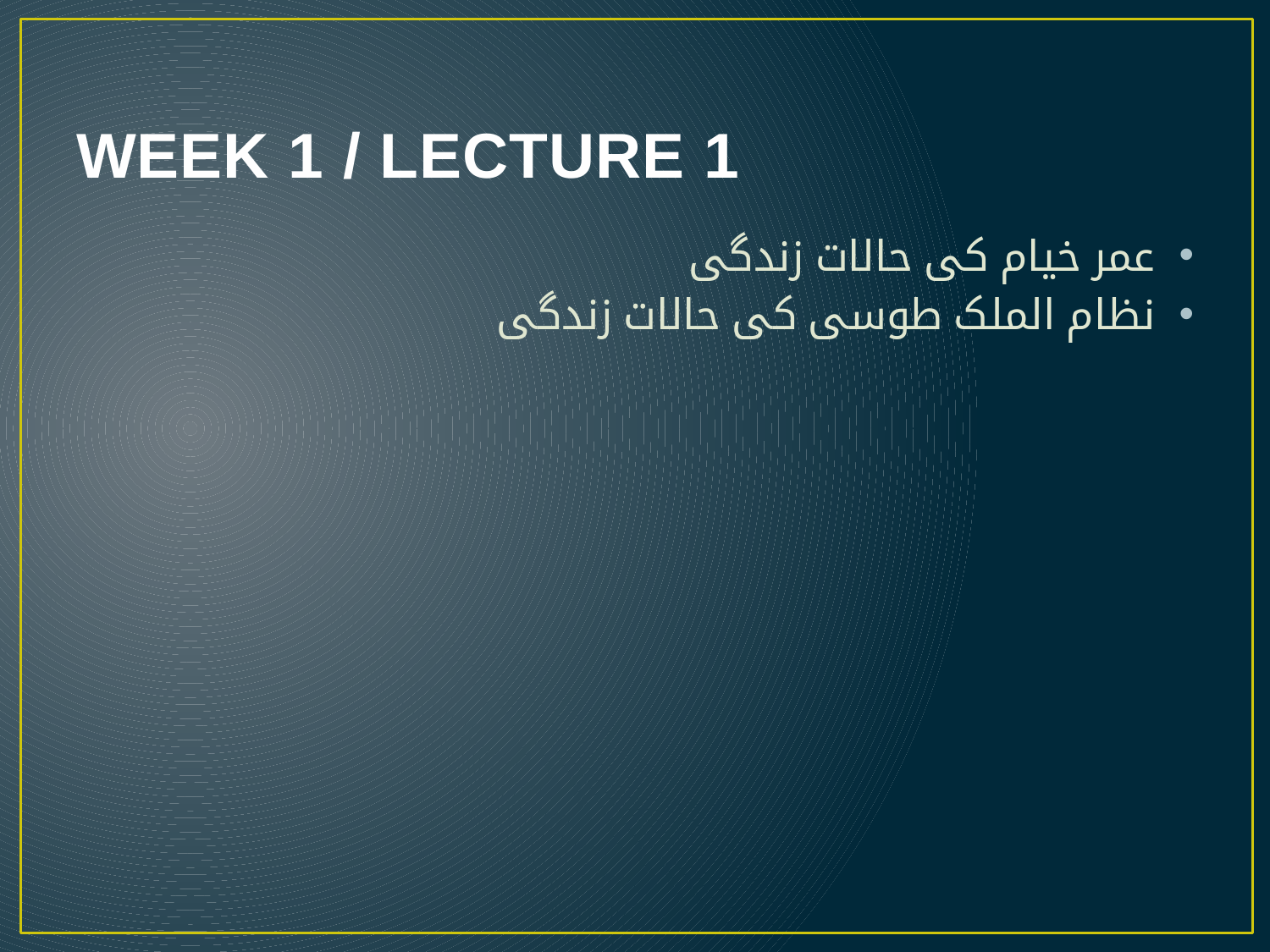

# WEEK 1 / LECTURE 1
عمر خیام کی حالات زندگی
نظام الملک طوسی کی حالات زندگی